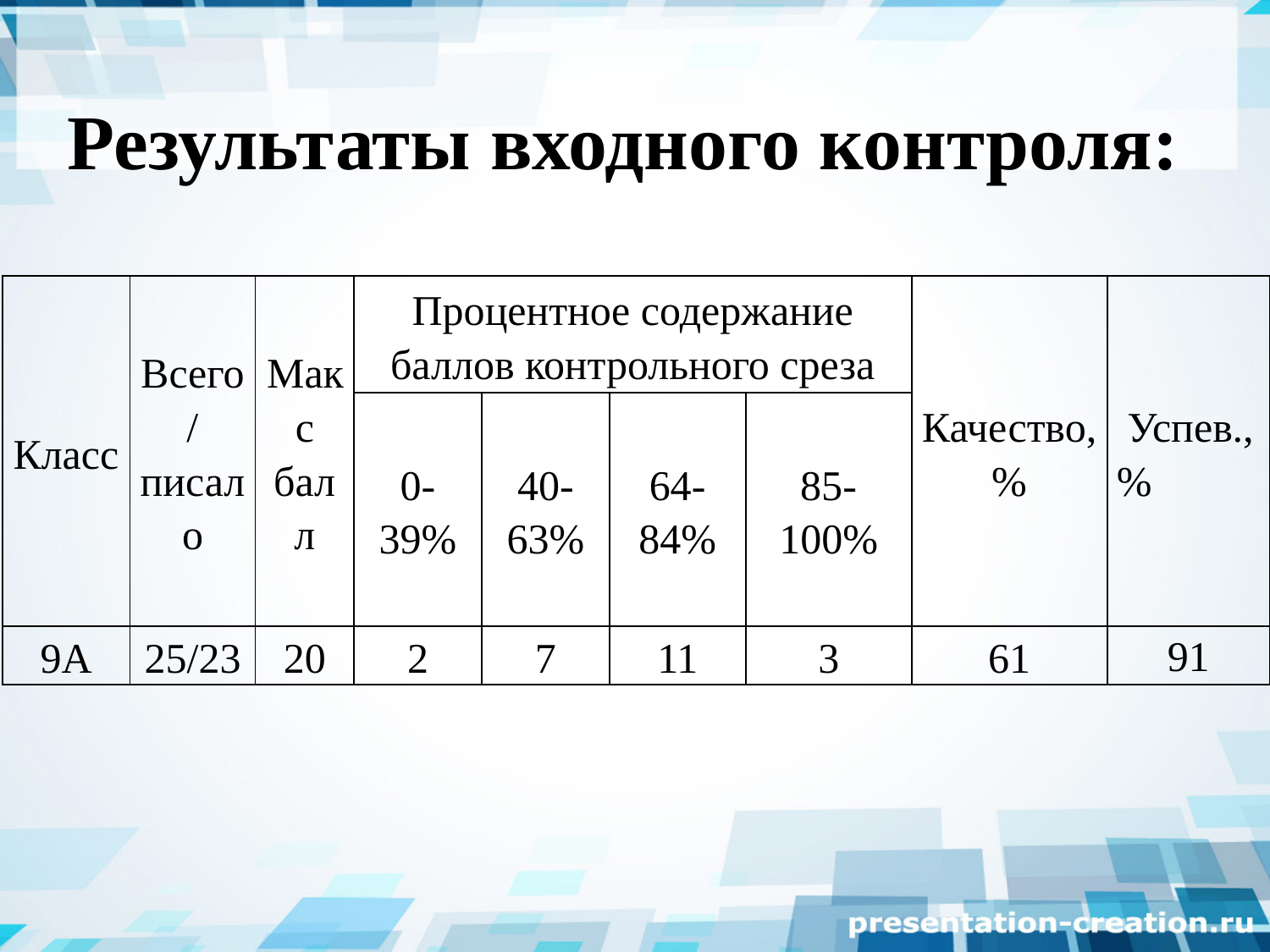

Результаты входного контроля:
| Класс | Всего/ писало | Макс балл | Процентное содержание баллов контрольного среза |  |  |  | Качество,% | Успев.,% |
| --- | --- | --- | --- | --- | --- | --- | --- | --- |
|  |  |  | 0-39% | 40-63% | 64-84% | 85-100% |  |  |
| 9А | 25/23 | 20 | 2 | 7 | 11 | 3 | 61 | 91 |